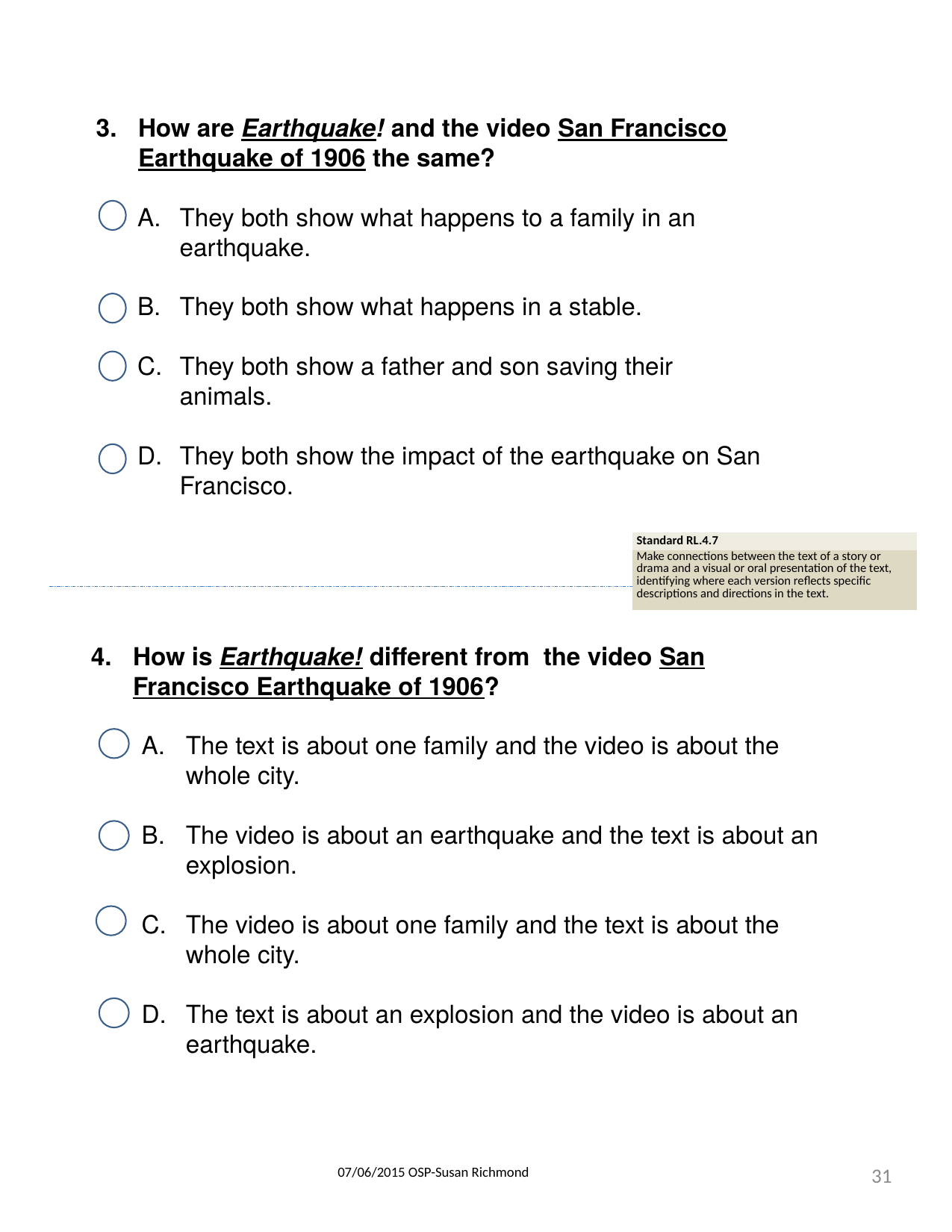

How are Earthquake! and the video San Francisco Earthquake of 1906 the same?

They both show what happens to a family in an earthquake.

They both show what happens in a stable.

They both show a father and son saving their animals.

They both show the impact of the earthquake on San Francisco.

| Standard RL.4.7 |
| --- |
| Make connections between the text of a story or drama and a visual or oral presentation of the text, identifying where each version reflects specific descriptions and directions in the text. |
How is Earthquake! different from  the video San Francisco Earthquake of 1906?

The text is about one family and the video is about the whole city.

The video is about an earthquake and the text is about an explosion.

The video is about one family and the text is about the whole city.

The text is about an explosion and the video is about an earthquake.

31